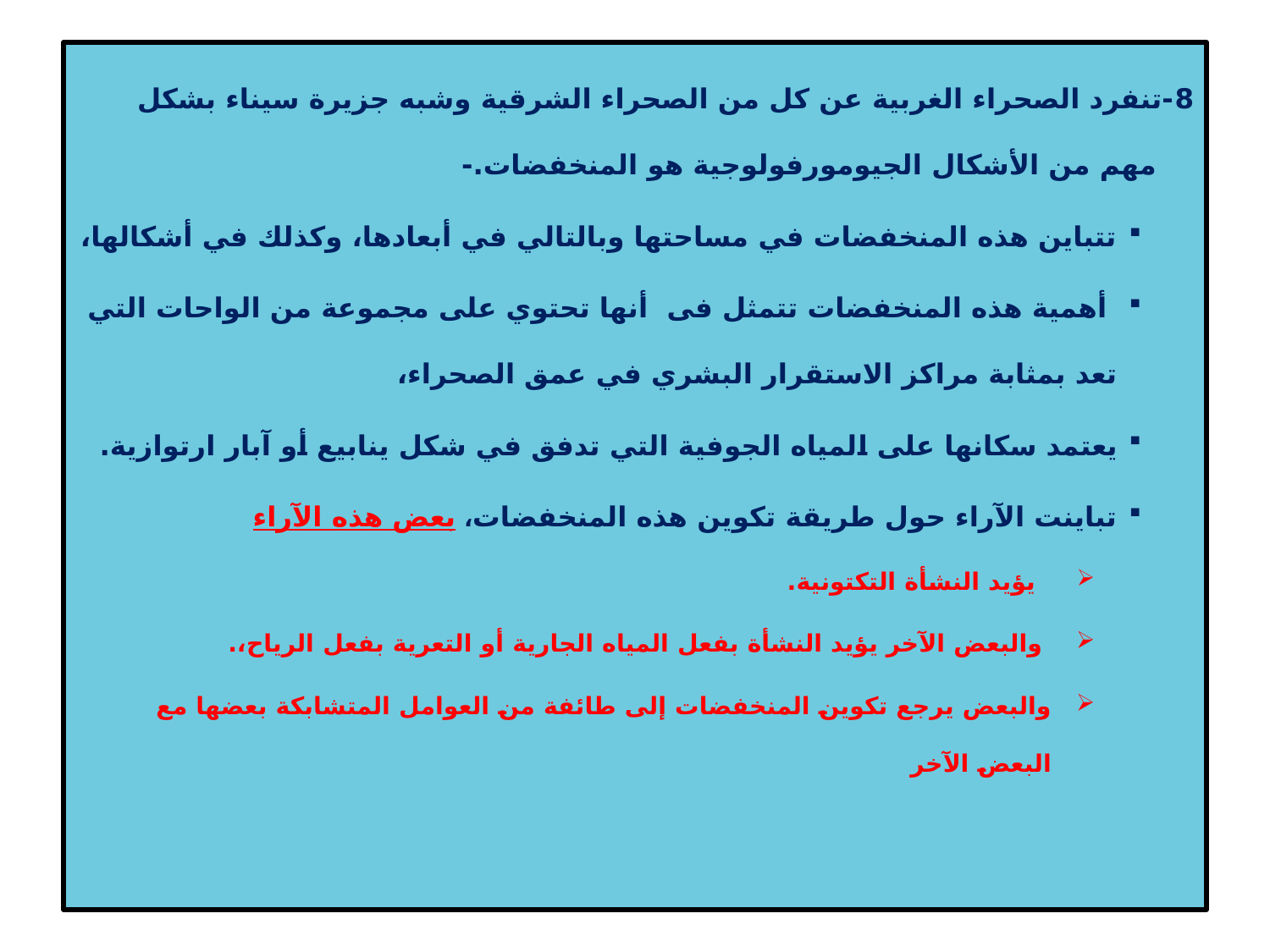

8-تنفرد الصحراء الغربية عن كل من الصحراء الشرقية وشبه جزيرة سيناء بشكل مهم من الأشكال الجيومورفولوجية هو المنخفضات.-
تتباين هذه المنخفضات في مساحتها وبالتالي في أبعادها، وكذلك في أشكالها،
 أهمية هذه المنخفضات تتمثل فى  أنها تحتوي على مجموعة من الواحات التي تعد بمثابة مراكز الاستقرار البشري في عمق الصحراء،
يعتمد سكانها على المياه الجوفية التي تدفق في شكل ينابيع أو آبار ارتوازية.
تباينت الآراء حول طريقة تكوين هذه المنخفضات، بعض هذه الآراء
  يؤيد النشأة التكتونية.
 والبعض الآخر يؤيد النشأة بفعل المياه الجارية أو التعرية بفعل الرياح،.
والبعض يرجع تكوين المنخفضات إلى طائفة من العوامل المتشابكة بعضها مع البعض الآخر